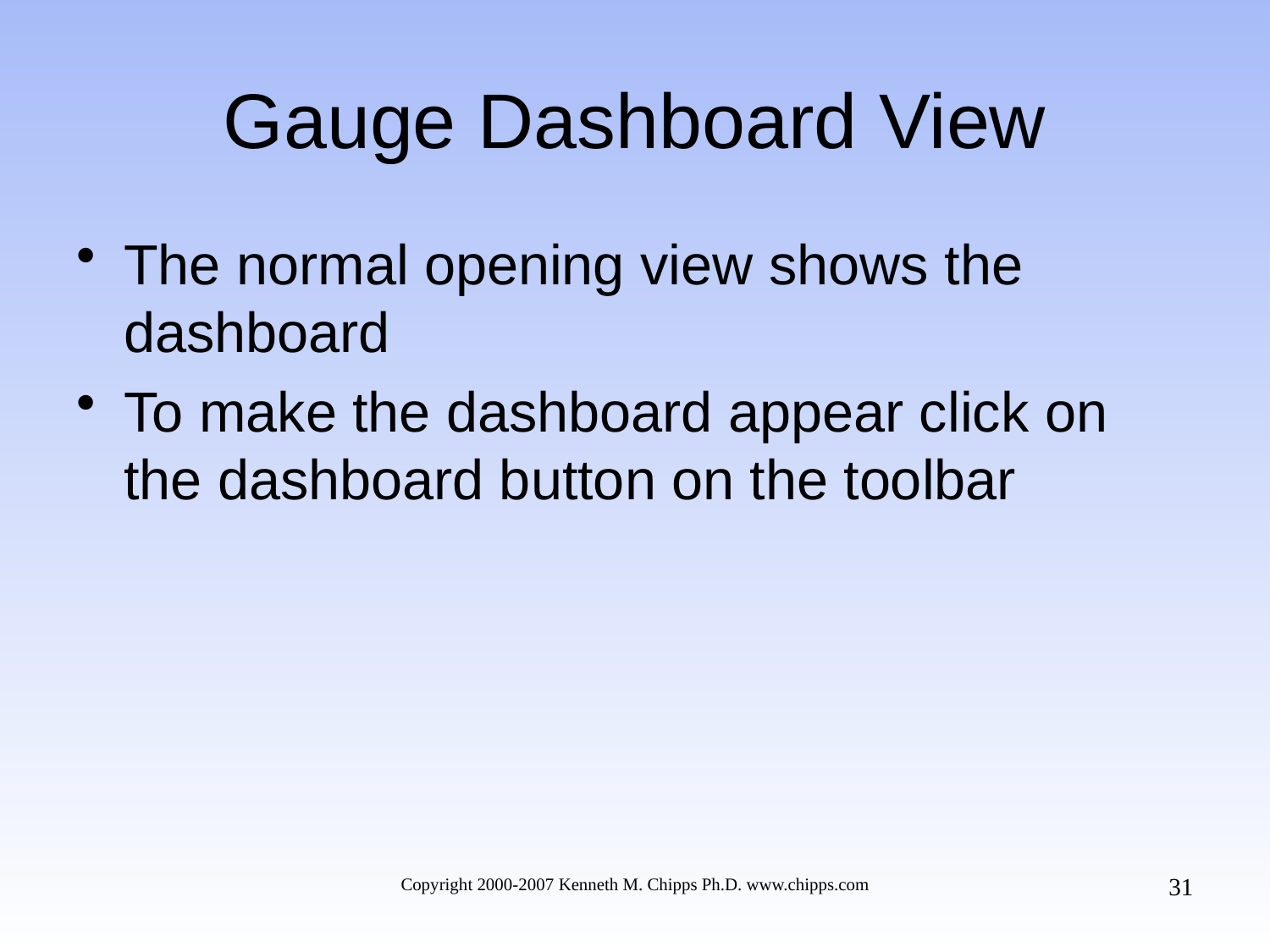

# Gauge Dashboard View
The normal opening view shows the dashboard
To make the dashboard appear click on the dashboard button on the toolbar
31
Copyright 2000-2007 Kenneth M. Chipps Ph.D. www.chipps.com